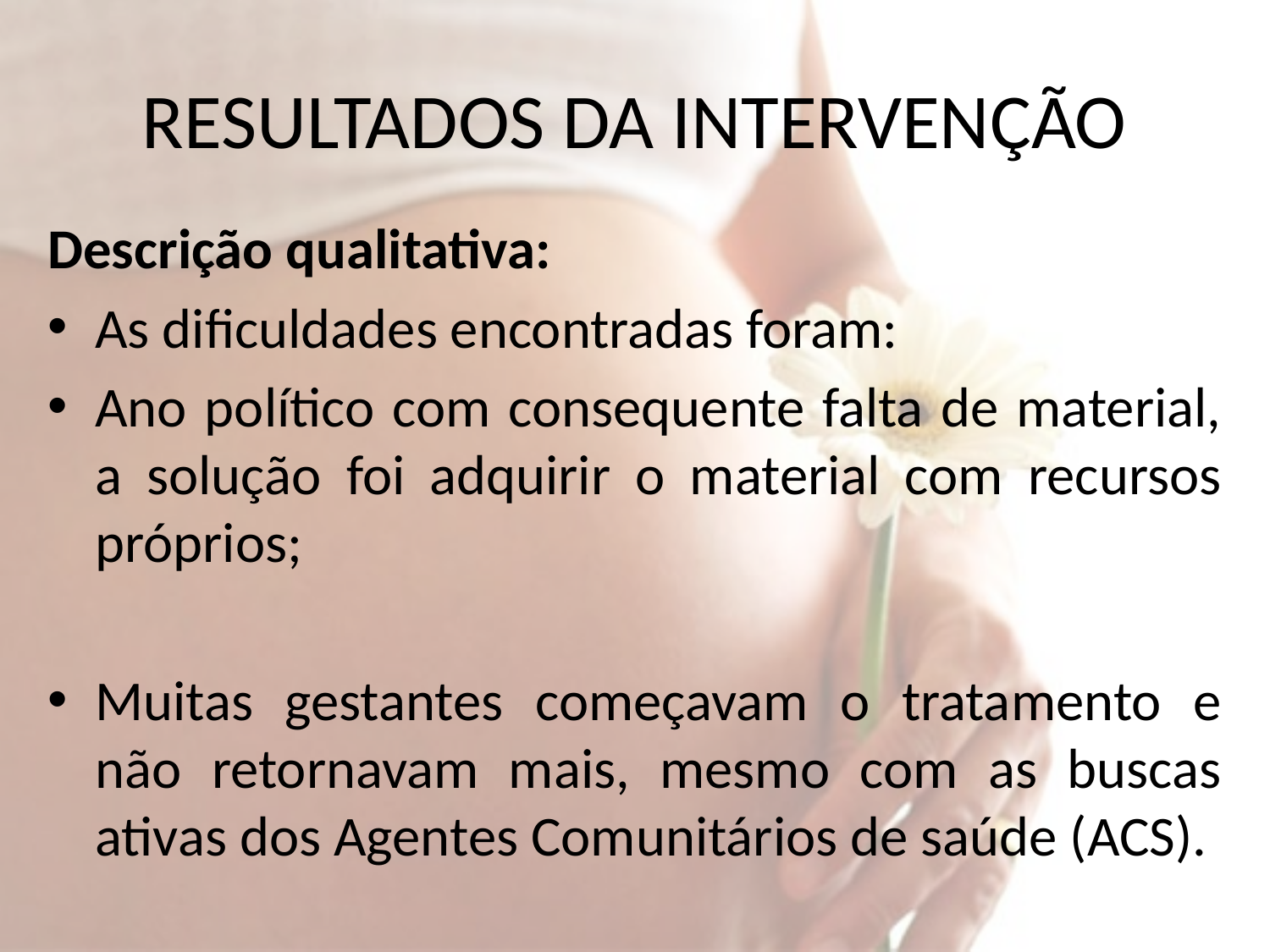

# RESULTADOS DA INTERVENÇÃO
Descrição qualitativa:
As dificuldades encontradas foram:
Ano político com consequente falta de material, a solução foi adquirir o material com recursos próprios;

Muitas gestantes começavam o tratamento e não retornavam mais, mesmo com as buscas ativas dos Agentes Comunitários de saúde (ACS).